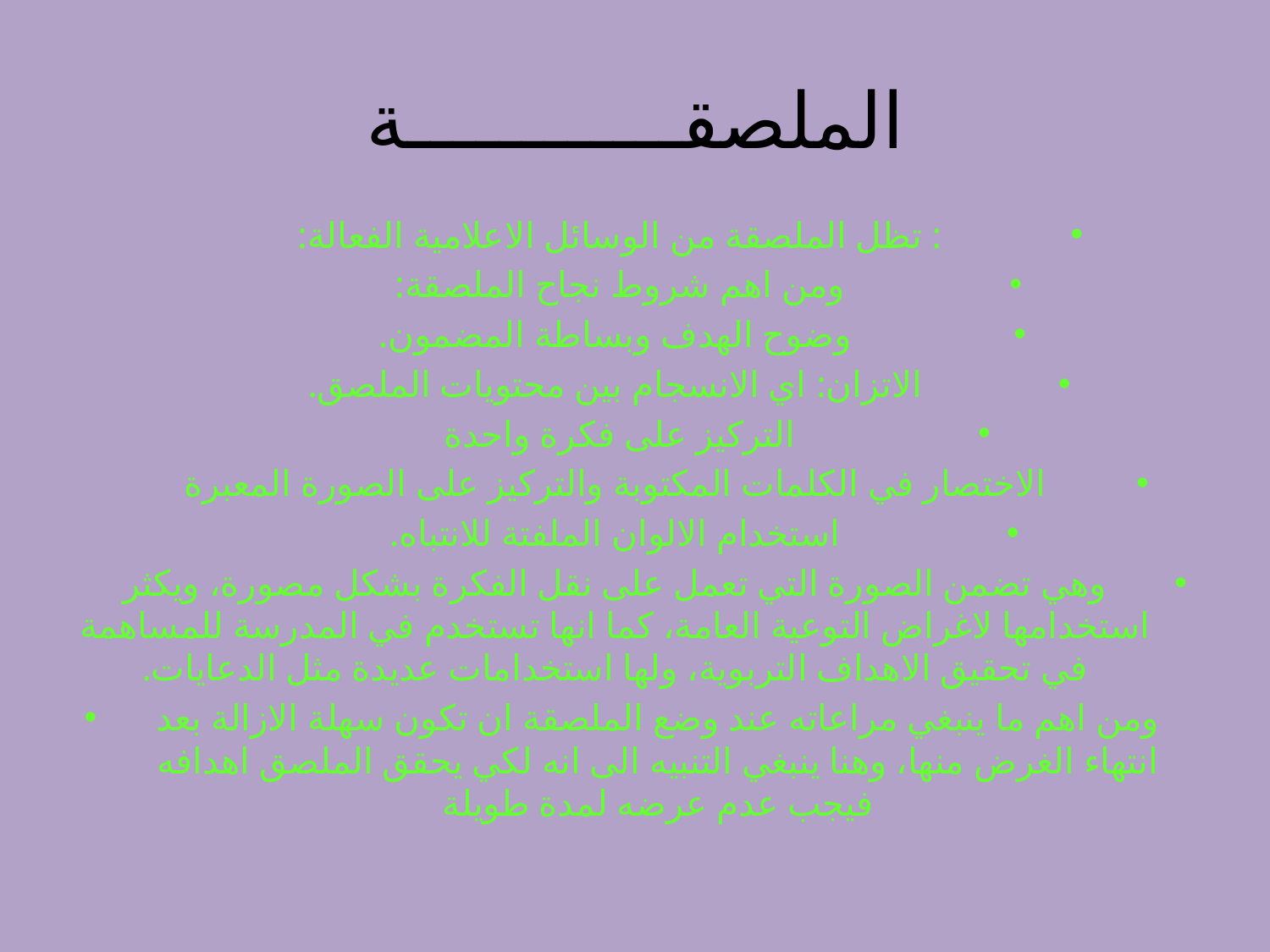

# الملصقــــــــــــة
: تظل الملصقة من الوسائل الاعلامية الفعالة:
ومن اهم شروط نجاح الملصقة:
وضوح الهدف وبساطة المضمون.
الاتزان: اي الانسجام بين محتويات الملصق.
التركيز على فكرة واحدة
الاختصار في الكلمات المكتوبة والتركيز على الصورة المعبرة
استخدام الالوان الملفتة للانتباه.
وهي تضمن الصورة التي تعمل على نقل الفكرة بشكل مصورة، ويكثر استخدامها لاغراض التوعية العامة، كما انها تستخدم في المدرسة للمساهمة في تحقيق الاهداف التربوية، ولها استخدامات عديدة مثل الدعايات.
ومن اهم ما ينبغي مراعاته عند وضع الملصقة ان تكون سهلة الازالة بعد انتهاء الغرض منها، وهنا ينبغي التنبيه الى انه لكي يحقق الملصق اهدافه فيجب عدم عرضه لمدة طويلة